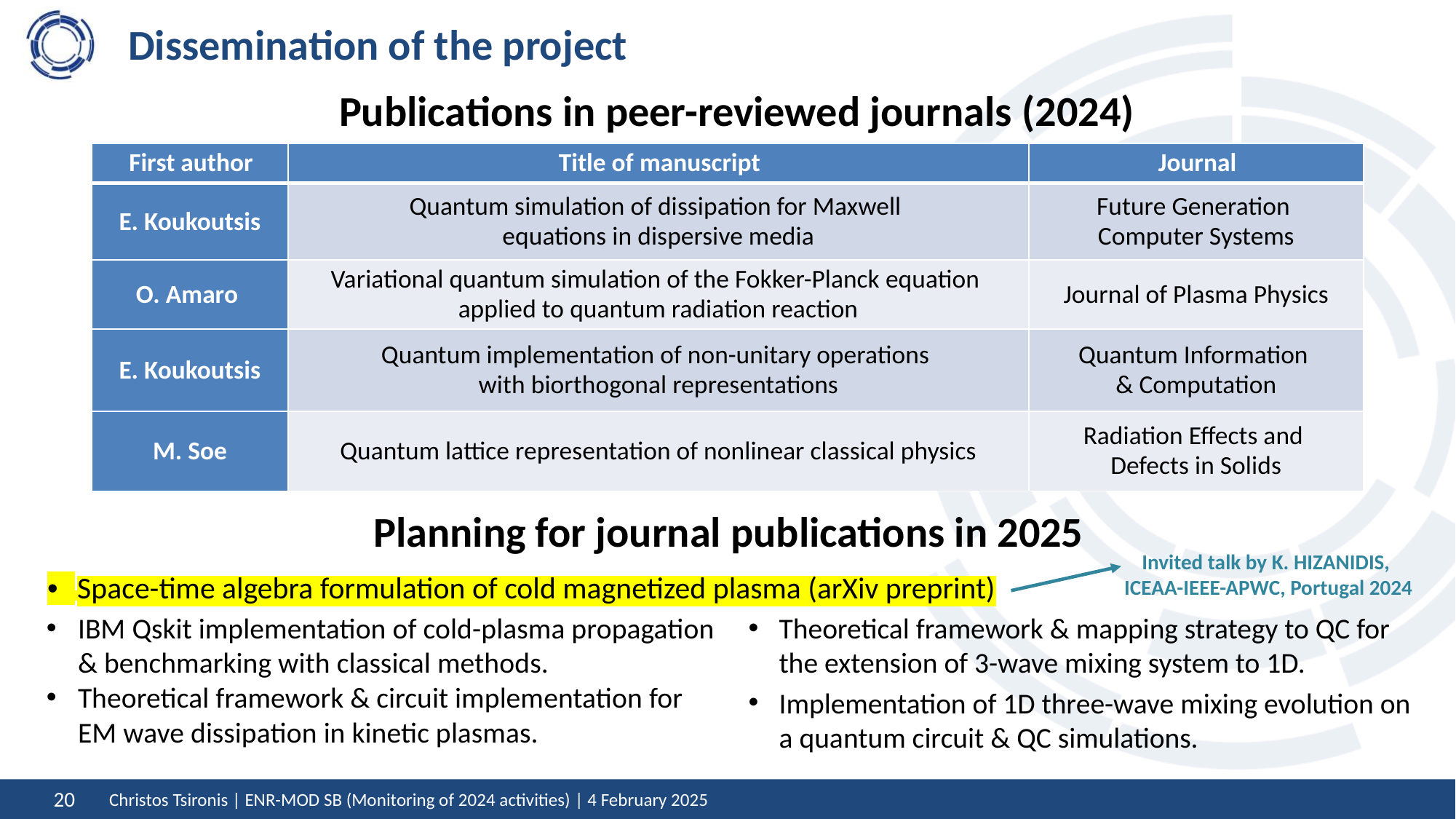

# Dissemination of the project
Publications in peer-reviewed journals (2024)
| First author | Title of manuscript | Journal |
| --- | --- | --- |
| E. Koukoutsis | Quantum simulation of dissipation for Maxwell equations in dispersive media | Future Generation Computer Systems |
| O. Amaro | Variational quantum simulation of the Fokker-Planck equation applied to quantum radiation reaction | Journal of Plasma Physics |
| E. Koukoutsis | Quantum implementation of non-unitary operations with biorthogonal representations | Quantum Information & Computation |
| M. Soe | Quantum lattice representation of nonlinear classical physics | Radiation Effects and Defects in Solids |
Planning for journal publications in 2025
Invited talk by K. HIZANIDIS,
 ICEAA-IEEE-APWC, Portugal 2024
•   Space-time algebra formulation of cold magnetized plasma (arXiv preprint)
IBM Qskit implementation of cold-plasma propagation  & benchmarking with classical methods.
Theoretical framework & circuit implementation for EM wave dissipation in kinetic plasmas.

Theoretical framework & mapping strategy to QC for the extension of 3-wave mixing system to 1D.
Implementation of 1D three-wave mixing evolution on a quantum circuit & QC simulations.

Christos Tsironis | ENR-MOD SB (Monitoring of 2024 activities) | 4 February 2025
20